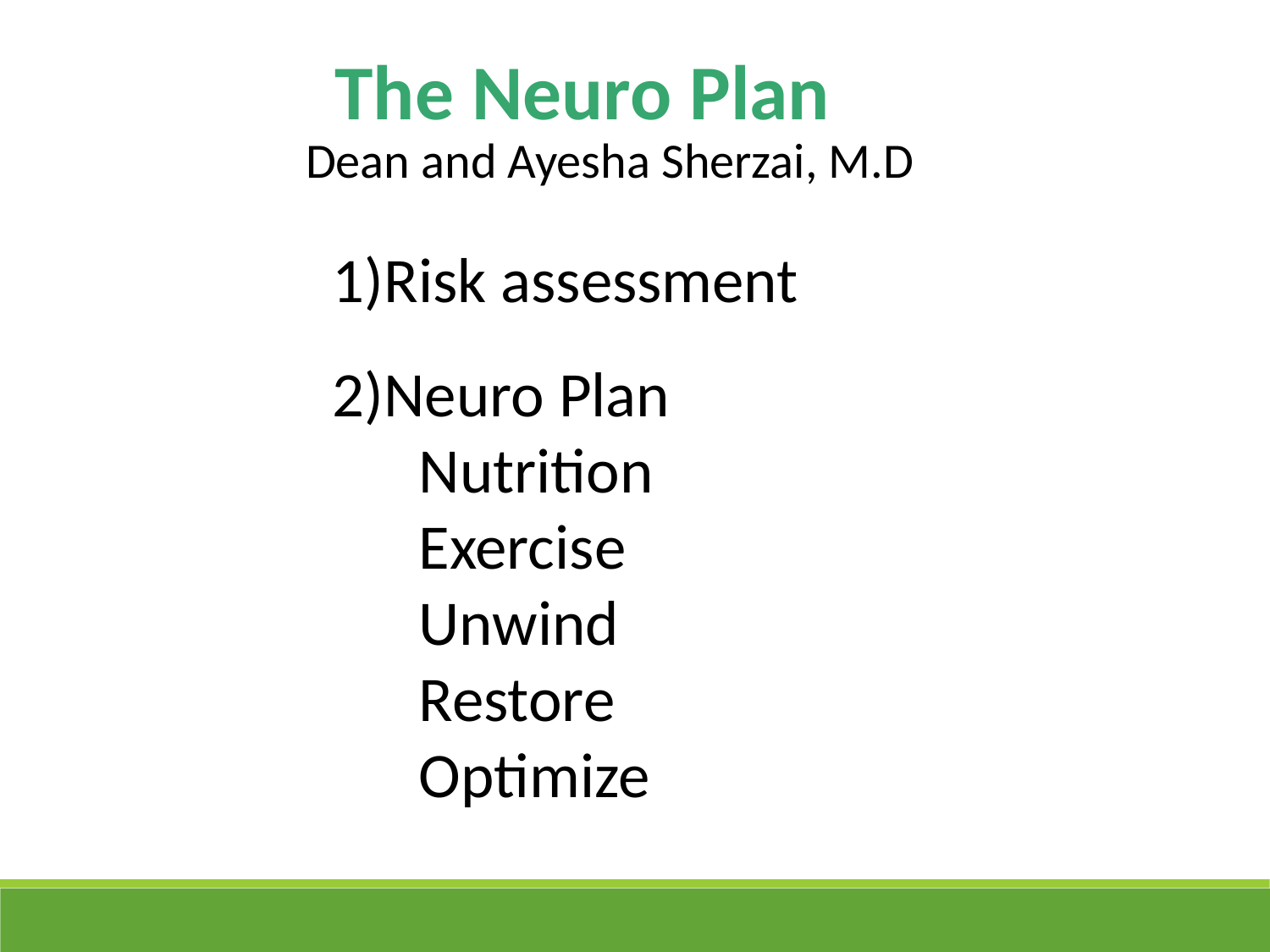

The Neuro Plan
Dean and Ayesha Sherzai, M.D
Risk assessment
Neuro Plan
      Nutrition
      Exercise
      Unwind
      Restore
      Optimize